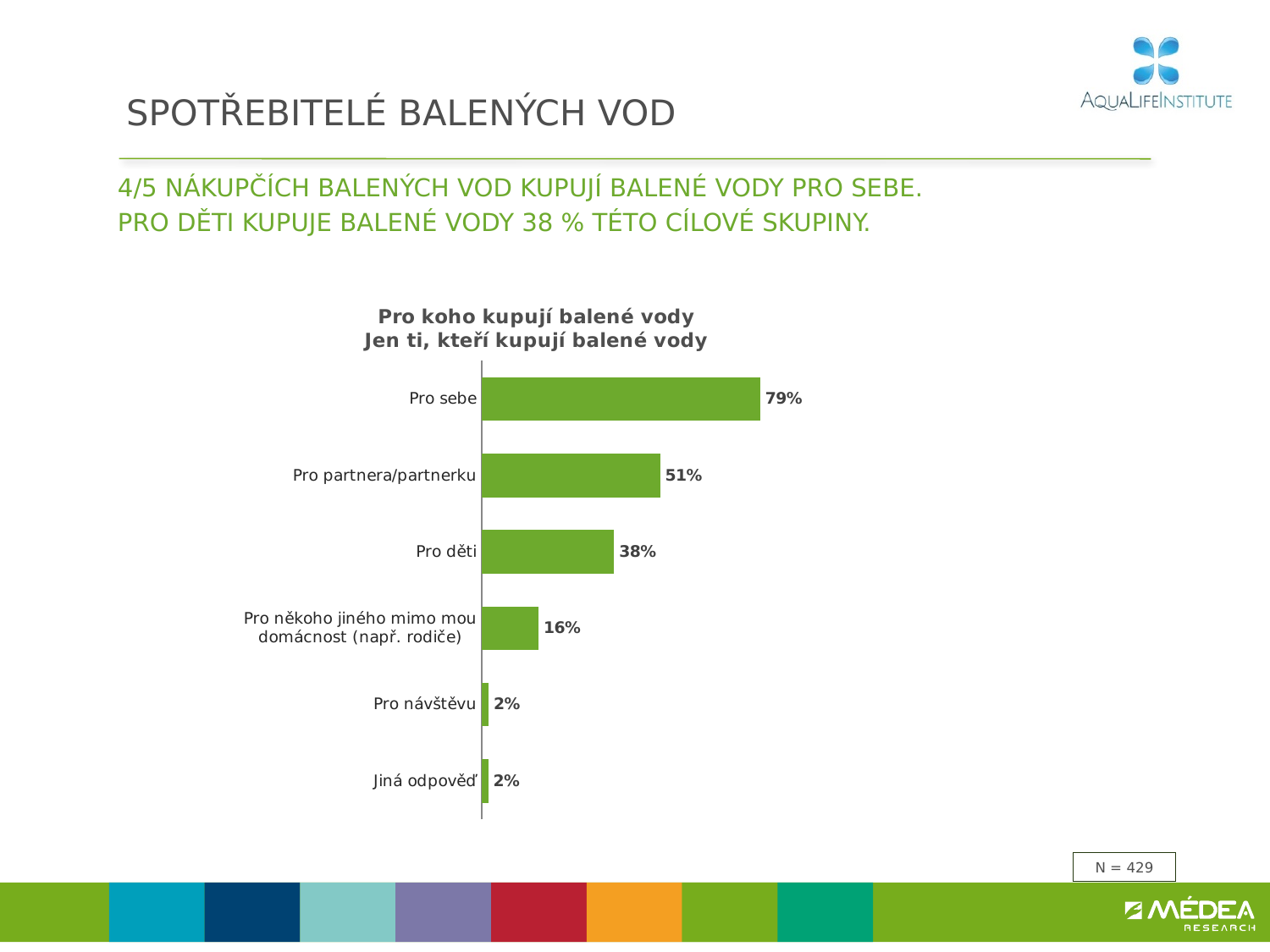

# SPOTŘEBITELÉ BALENÝCH VOD
4/5 nákupčích balených vod kupují balené vody pro sebe.
Pro děti kupuje balené vody 38 % této cílové skupiny.

### Chart: Pro koho kupují balené vody
Jen ti, kteří kupují balené vody

| Category | Sloupec2 |
|---|---|
| Pro sebe | 0.7945379540555474 |
| Pro partnera/partnerku | 0.5088470603513711 |
| Pro děti | 0.37770901780711874 |
| Pro někoho jiného mimo mou domácnost (např. rodiče) | 0.16211330463401746 |
| Pro návštěvu | 0.02010359418803625 |
| Jiná odpověď | 0.01899906367201238 |
N = 429